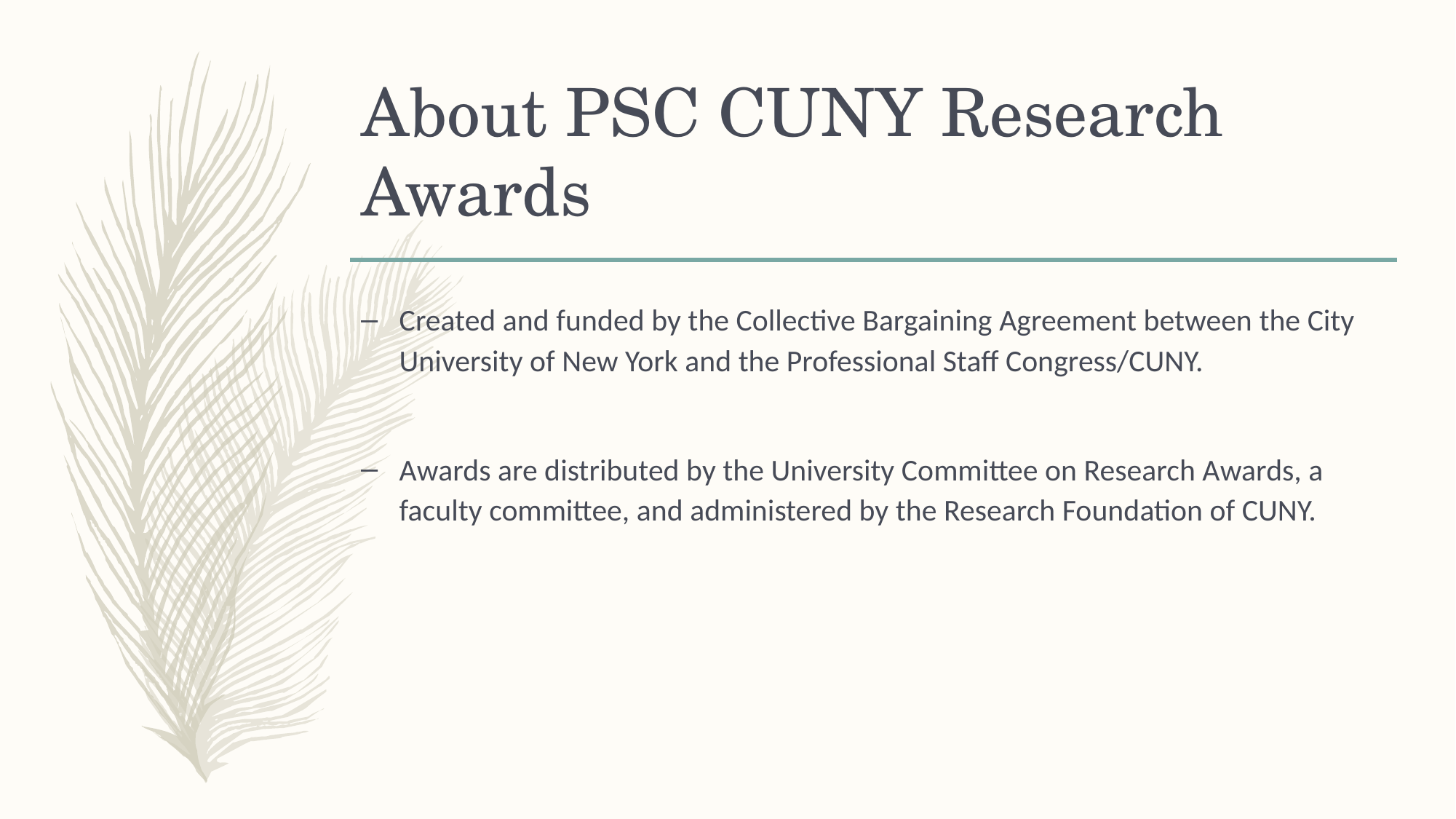

# About PSC CUNY Research Awards
Created and funded by the Collective Bargaining Agreement between the City University of New York and the Professional Staff Congress/CUNY.

Awards are distributed by the University Committee on Research Awards, a faculty committee, and administered by the Research Foundation of CUNY.